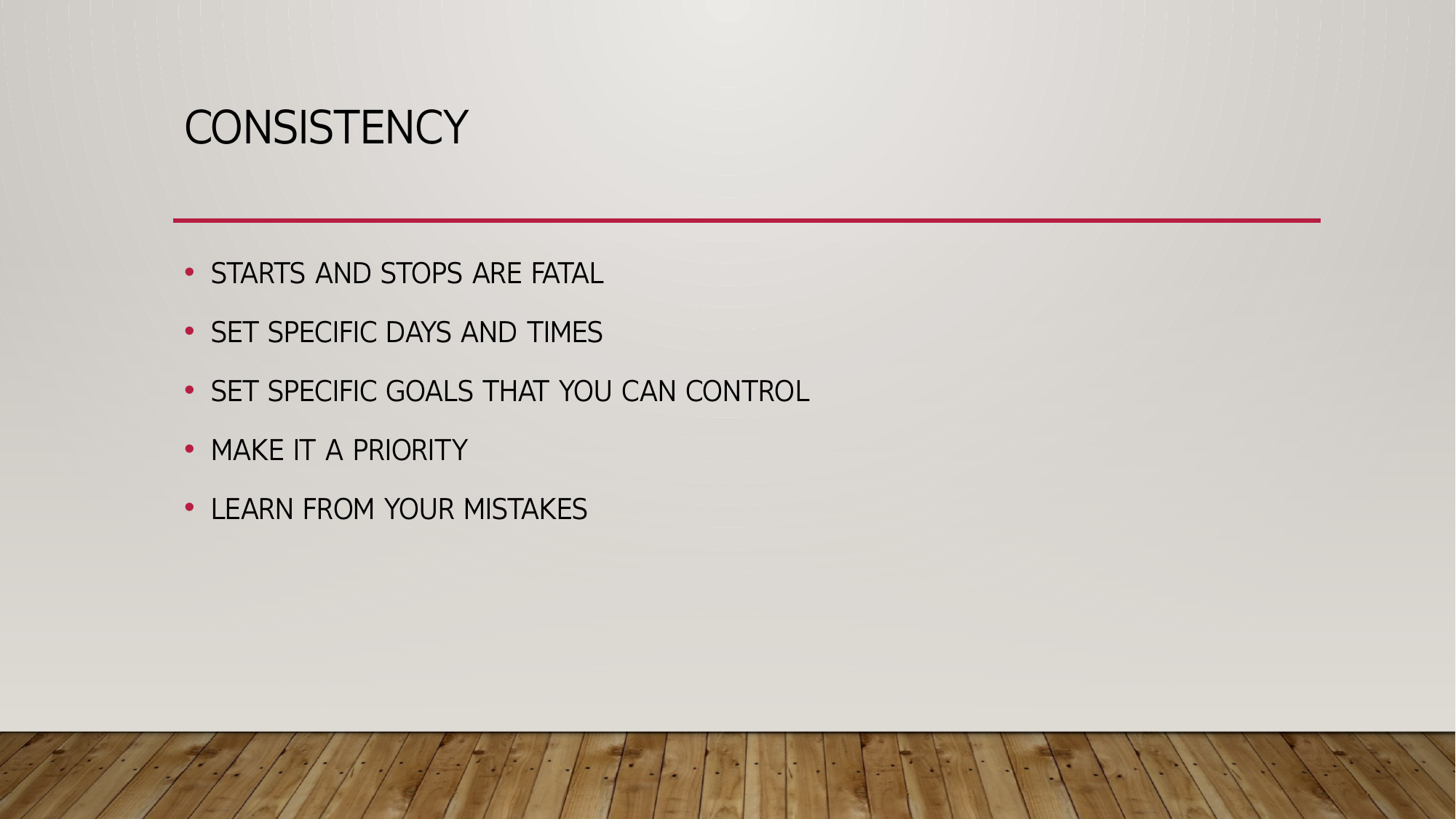

# CONSISTENCY
STARTS AND STOPS ARE FATAL
SET SPECIFIC DAYS AND TIMES
SET SPECIFIC GOALS THAT YOU CAN CONTROL
MAKE IT A PRIORITY
LEARN FROM YOUR MISTAKES